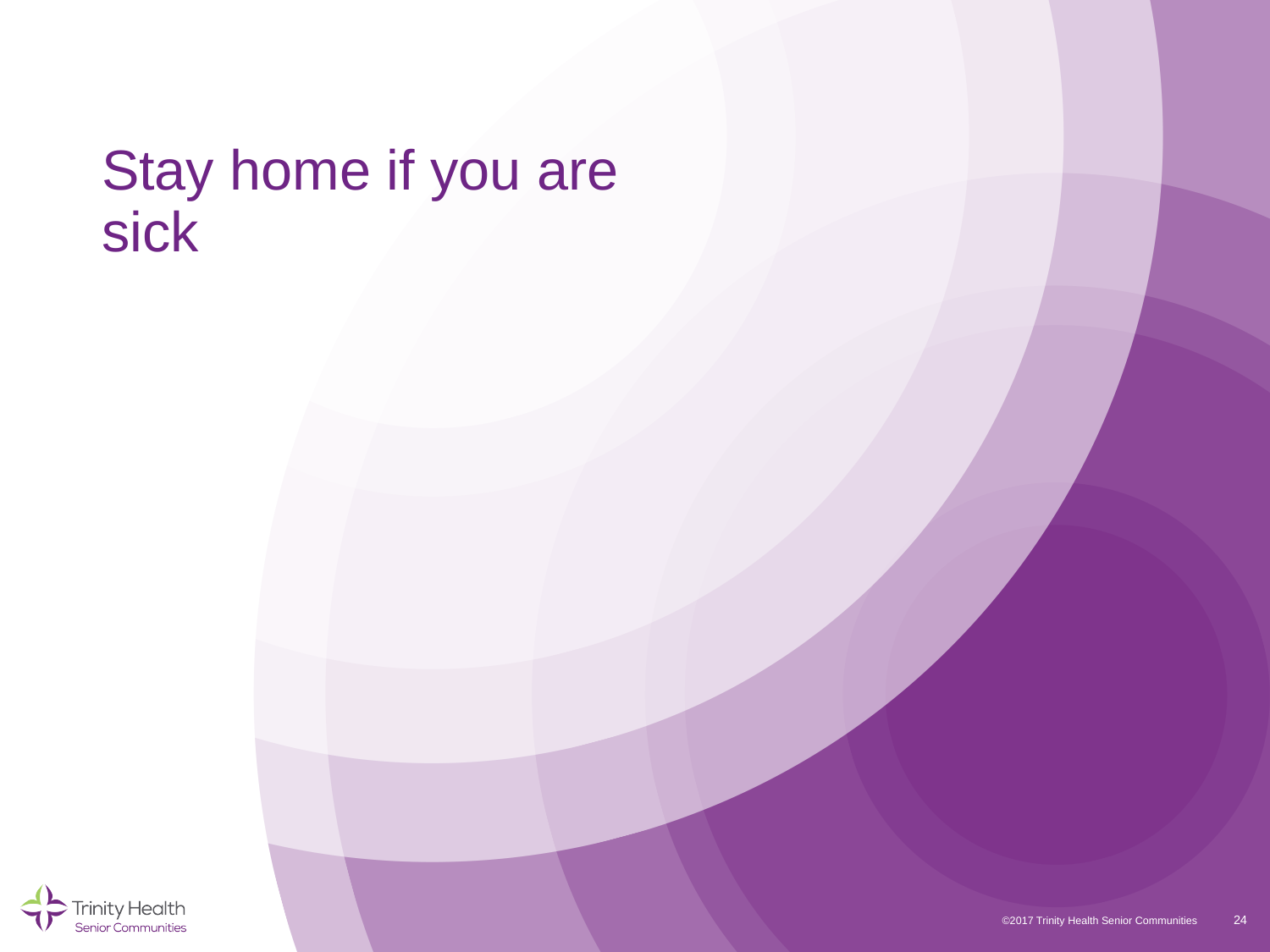

# Stay home if you are sick
24
©2017 Trinity Health Senior Communities